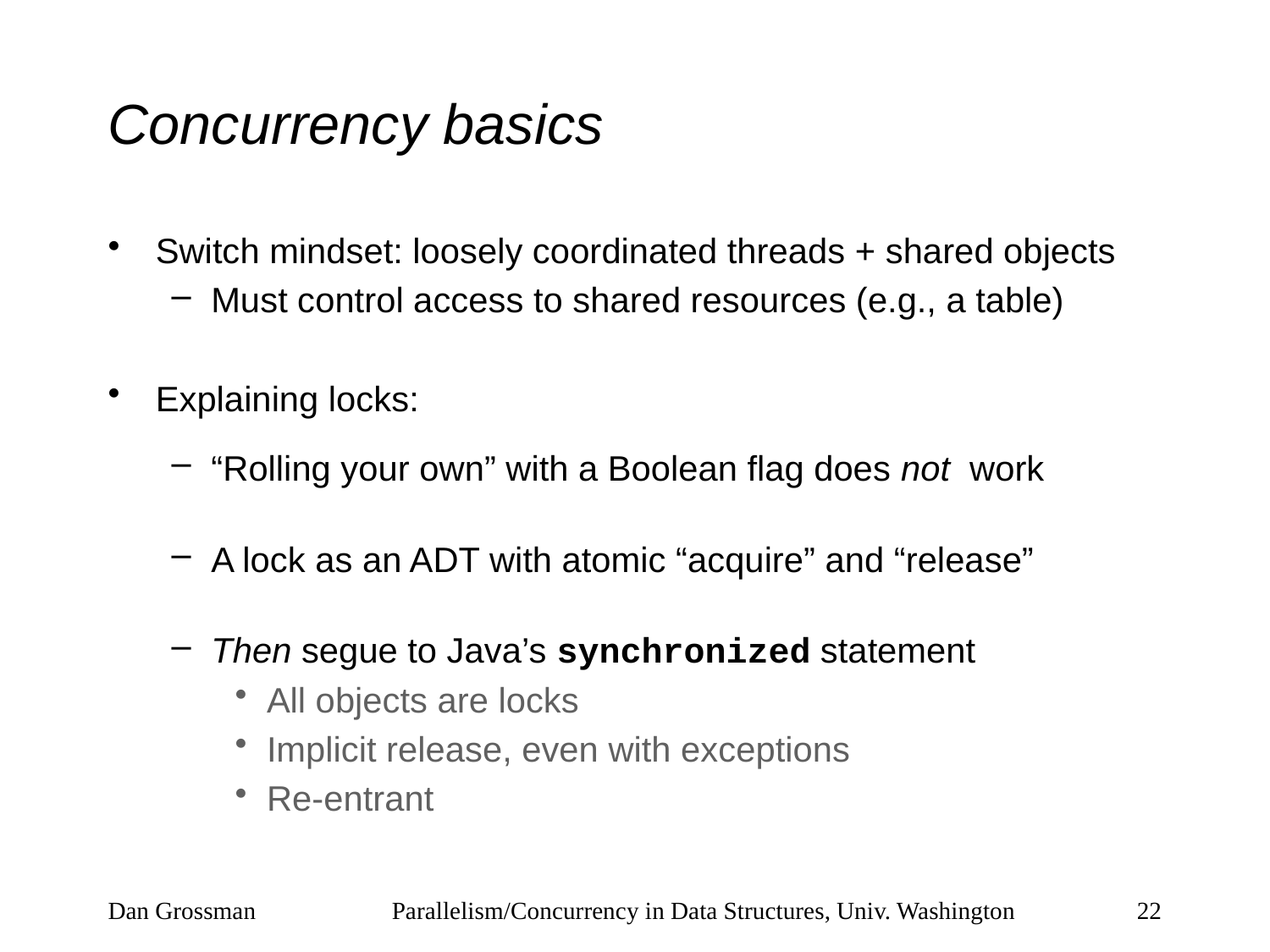

# Concurrency basics
Switch mindset: loosely coordinated threads + shared objects
Must control access to shared resources (e.g., a table)

Explaining locks:

“Rolling your own” with a Boolean flag does not  work

A lock as an ADT with atomic “acquire” and “release”

Then segue to Java’s synchronized statement
All objects are locks
Implicit release, even with exceptions
Re-entrant
Dan Grossman
Parallelism/Concurrency in Data Structures, Univ. Washington
22